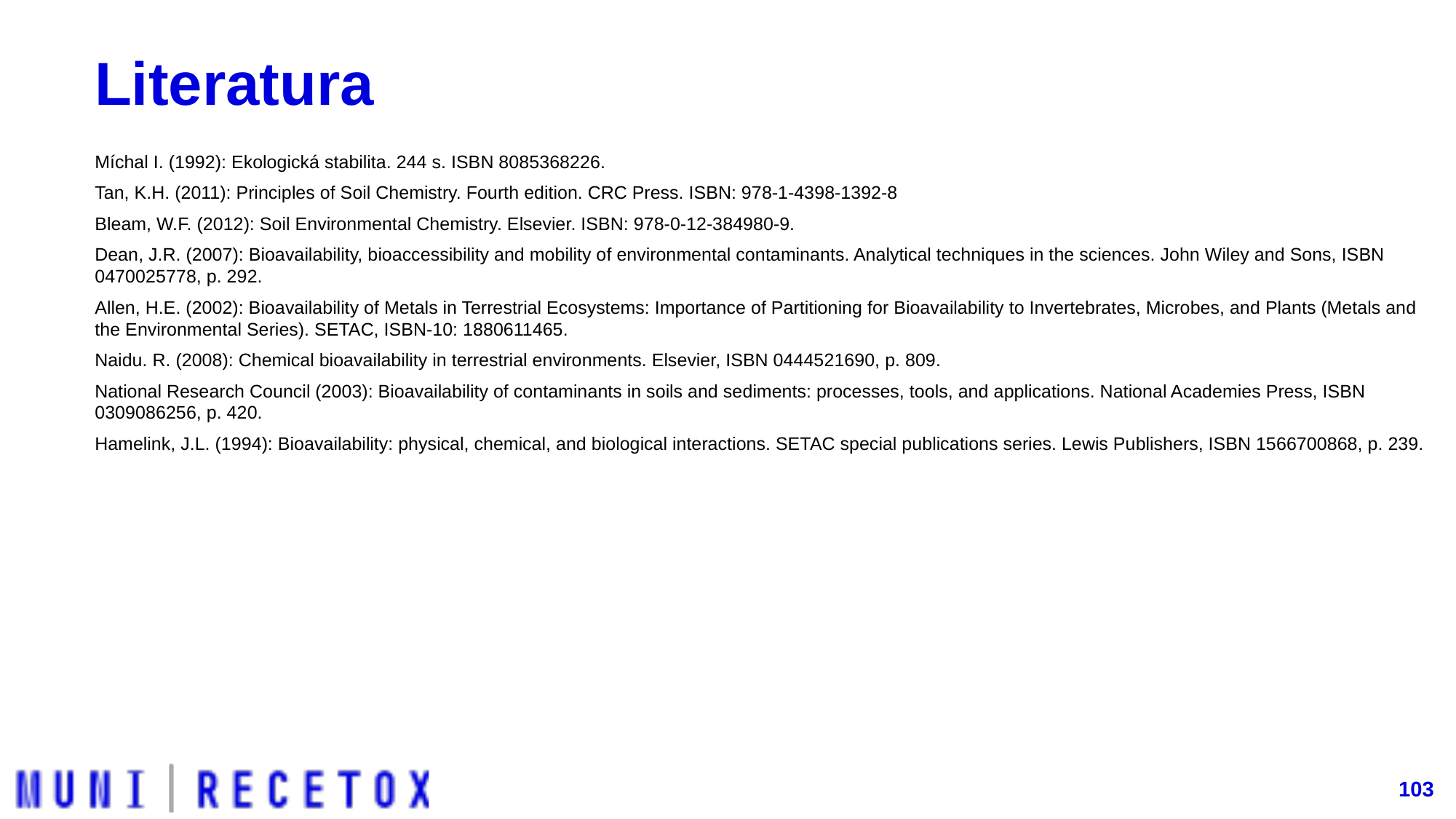

# Literatura
Míchal I. (1992): Ekologická stabilita. 244 s. ISBN 8085368226.
Tan, K.H. (2011): Principles of Soil Chemistry. Fourth edition. CRC Press. ISBN: 978-1-4398-1392-8
Bleam, W.F. (2012): Soil Environmental Chemistry. Elsevier. ISBN: 978-0-12-384980-9.
Dean, J.R. (2007): Bioavailability, bioaccessibility and mobility of environmental contaminants. Analytical techniques in the sciences. John Wiley and Sons, ISBN 0470025778, p. 292.
Allen, H.E. (2002): Bioavailability of Metals in Terrestrial Ecosystems: Importance of Partitioning for Bioavailability to Invertebrates, Microbes, and Plants (Metals and the Environmental Series). SETAC, ISBN-10: 1880611465.
Naidu. R. (2008): Chemical bioavailability in terrestrial environments. Elsevier, ISBN 0444521690, p. 809.
National Research Council (2003): Bioavailability of contaminants in soils and sediments: processes, tools, and applications. National Academies Press, ISBN 0309086256, p. 420.
Hamelink, J.L. (1994): Bioavailability: physical, chemical, and biological interactions. SETAC special publications series. Lewis Publishers, ISBN 1566700868, p. 239.

103